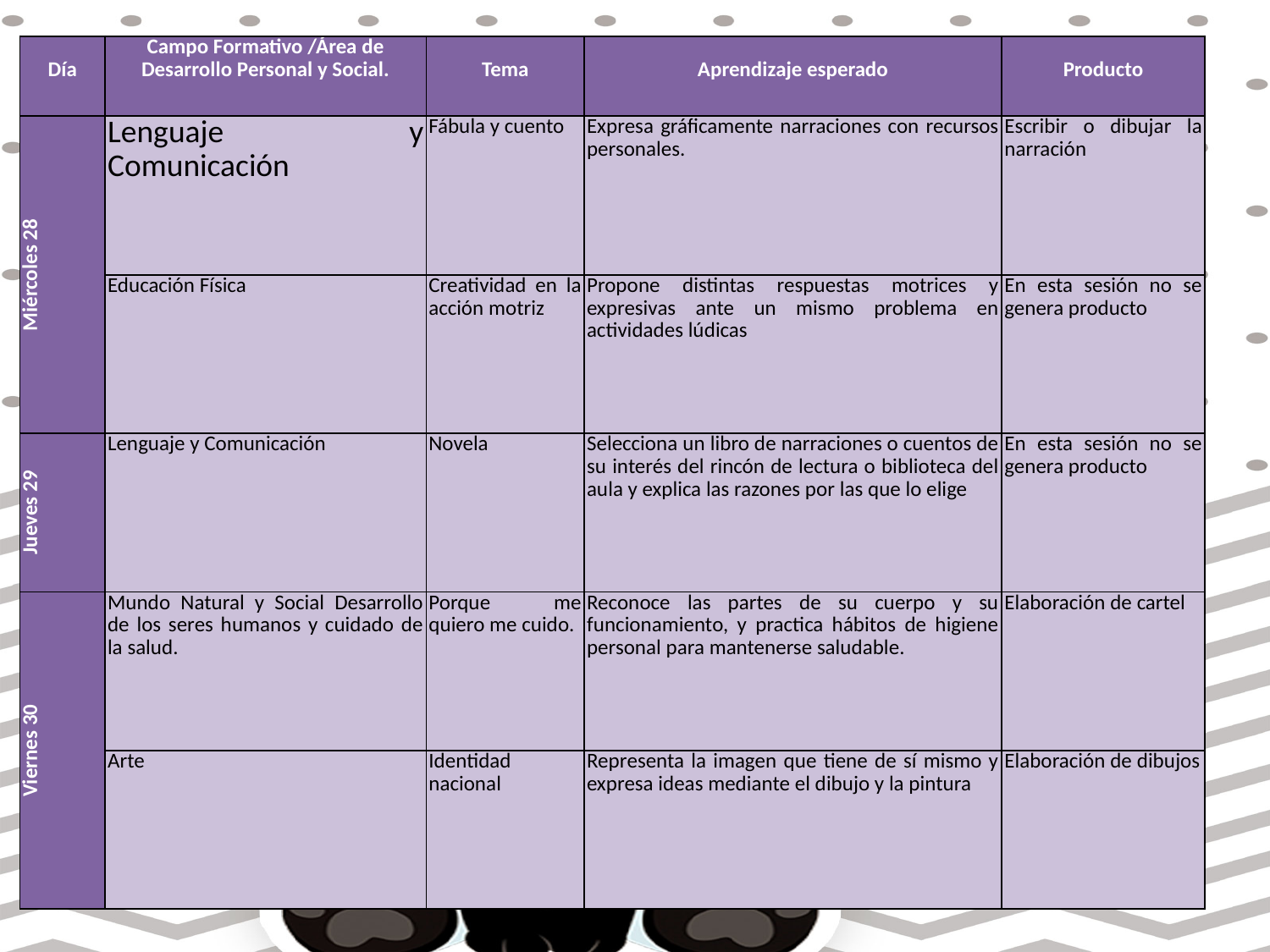

| Día | Campo Formativo /Área de Desarrollo Personal y Social. | Tema | Aprendizaje esperado | Producto |
| --- | --- | --- | --- | --- |
| Miércoles 28 | Lenguaje y Comunicación | Fábula y cuento | Expresa gráficamente narraciones con recursos personales. | Escribir o dibujar la narración |
|  | Educación Física | Creatividad en la acción motriz | Propone distintas respuestas motrices y expresivas ante un mismo problema en actividades lúdicas | En esta sesión no se genera producto |
| Jueves 29 | Lenguaje y Comunicación | Novela | Selecciona un libro de narraciones o cuentos de su interés del rincón de lectura o biblioteca del aula y explica las razones por las que lo elige | En esta sesión no se genera producto |
| Viernes 30 | Mundo Natural y Social Desarrollo de los seres humanos y cuidado de la salud. | Porque me quiero me cuido. | Reconoce las partes de su cuerpo y su funcionamiento, y practica hábitos de higiene personal para mantenerse saludable. | Elaboración de cartel |
|  | Arte | Identidad nacional | Representa la imagen que tiene de sí mismo y expresa ideas mediante el dibujo y la pintura | Elaboración de dibujos |